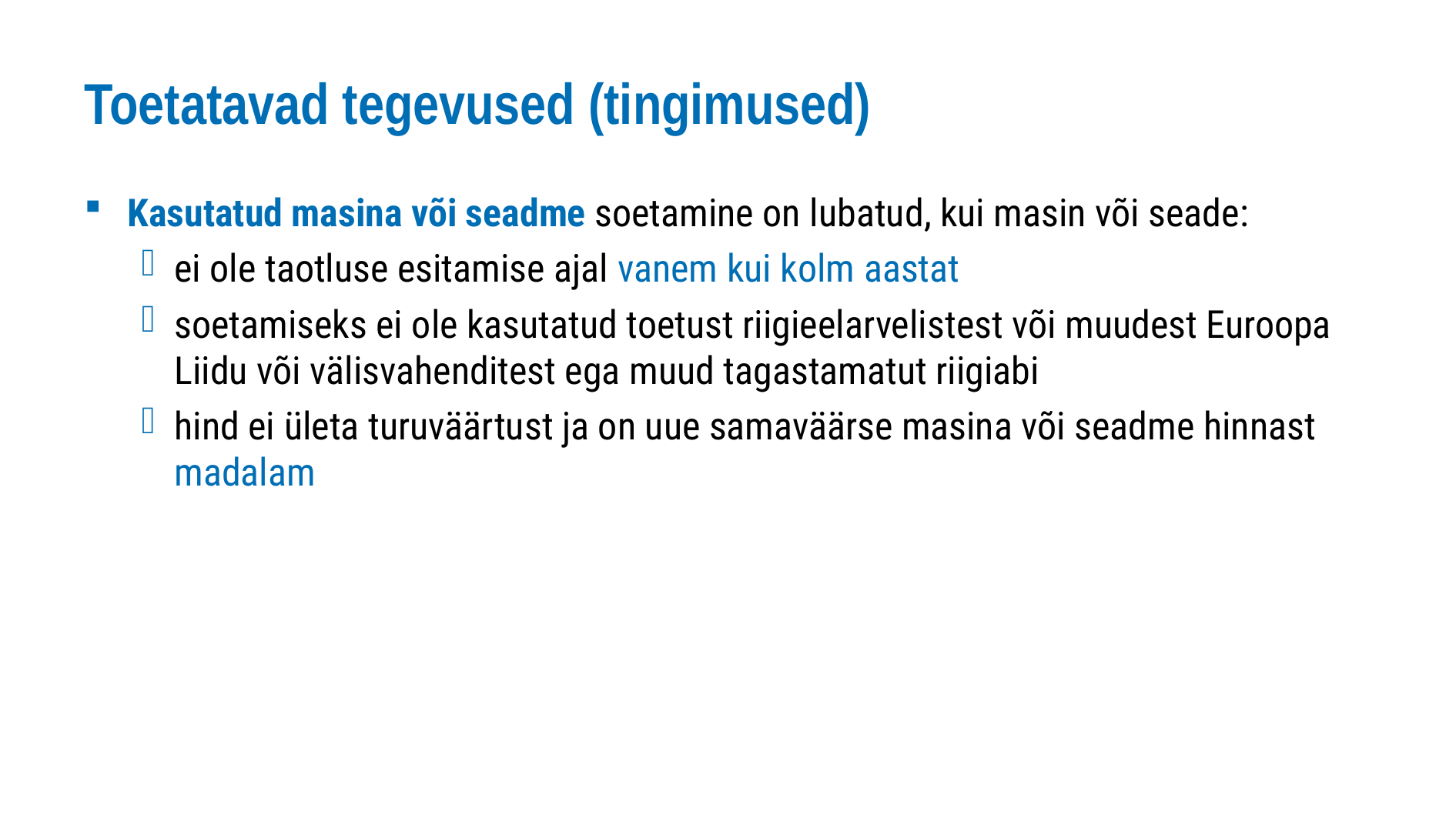

# Toetatavad tegevused (tingimused)

Kasutatud masina või seadme soetamine on lubatud, kui masin või seade:
ei ole taotluse esitamise ajal vanem kui kolm aastat
soetamiseks ei ole kasutatud toetust riigieelarvelistest või muudest Euroopa Liidu või välisvahenditest ega muud tagastamatut riigiabi
hind ei ületa turuväärtust ja on uue samaväärse masina või seadme hinnast madalam